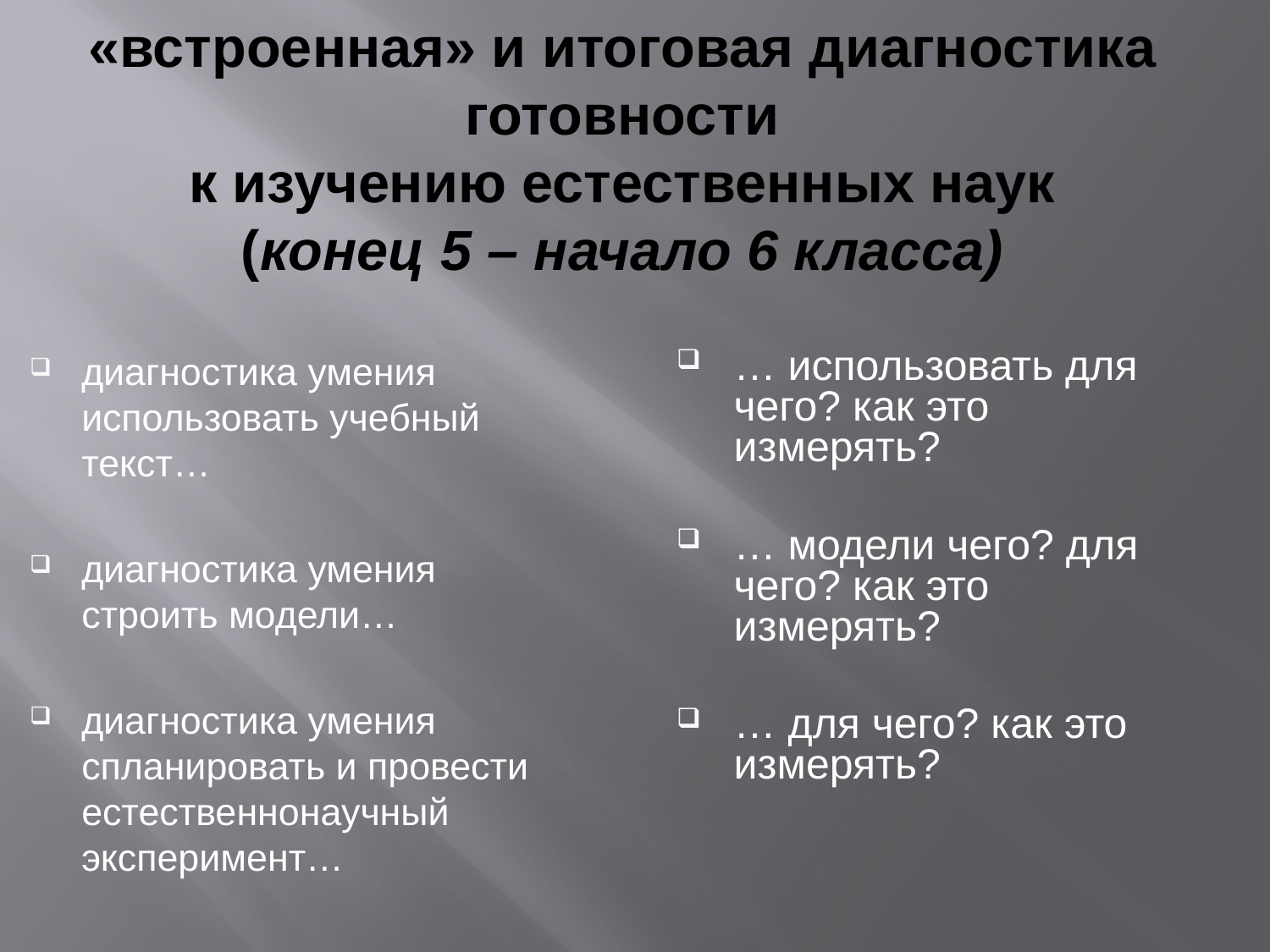

«встроенная» и итоговая диагностика готовности
к изучению естественных наук
(конец 5 – начало 6 класса)
диагностика умения использовать учебный текст…

диагностика умения строить модели…

диагностика умения спланировать и провести естественнонаучный эксперимент…
… использовать для чего? как это измерять?

… модели чего? для чего? как это измерять?

… для чего? как это измерять?